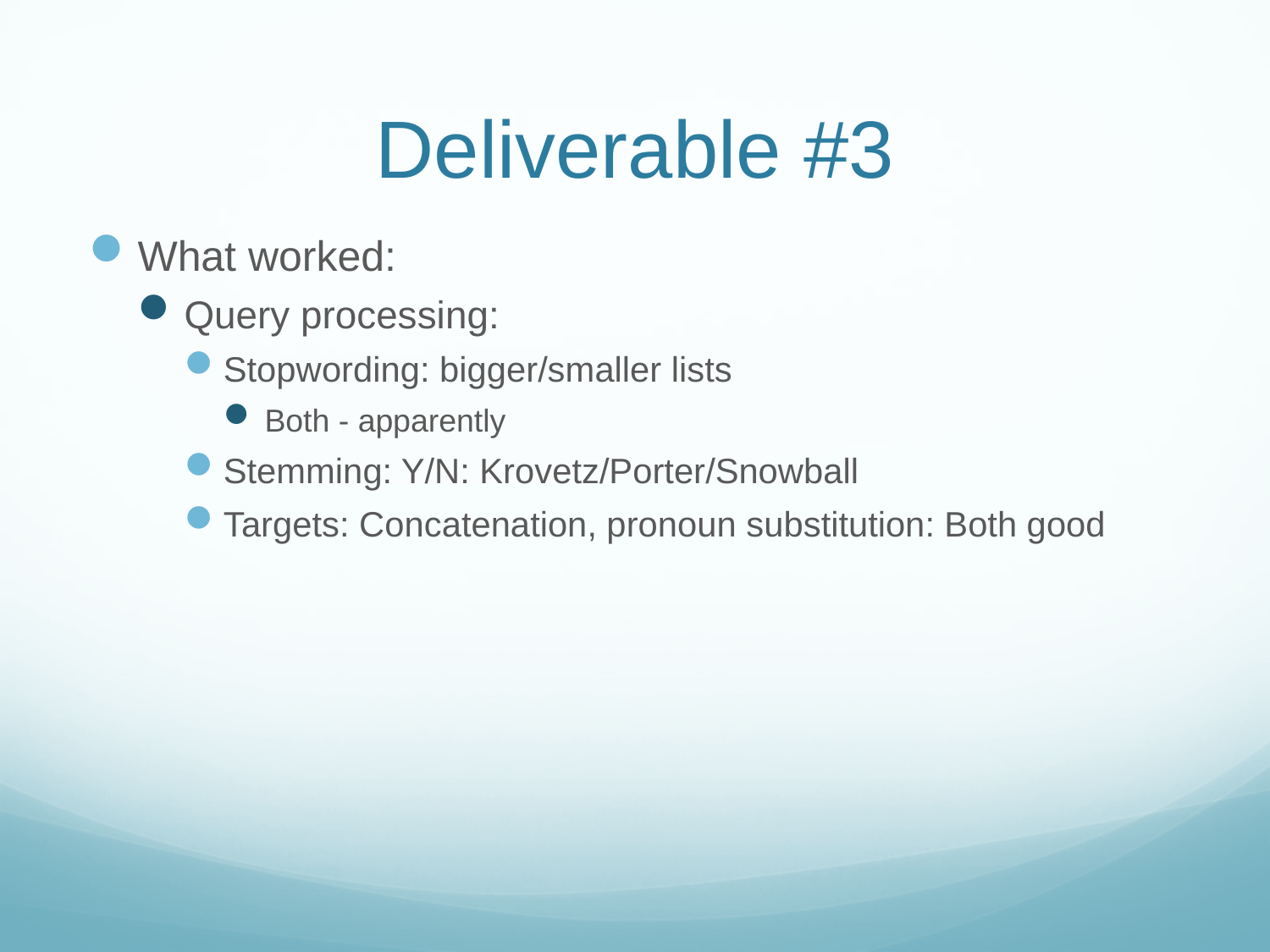

# Deliverable #3
What worked:
Query processing:
Stopwording: bigger/smaller lists
Both - apparently
Stemming: Y/N: Krovetz/Porter/Snowball
Targets: Concatenation, pronoun substitution: Both good